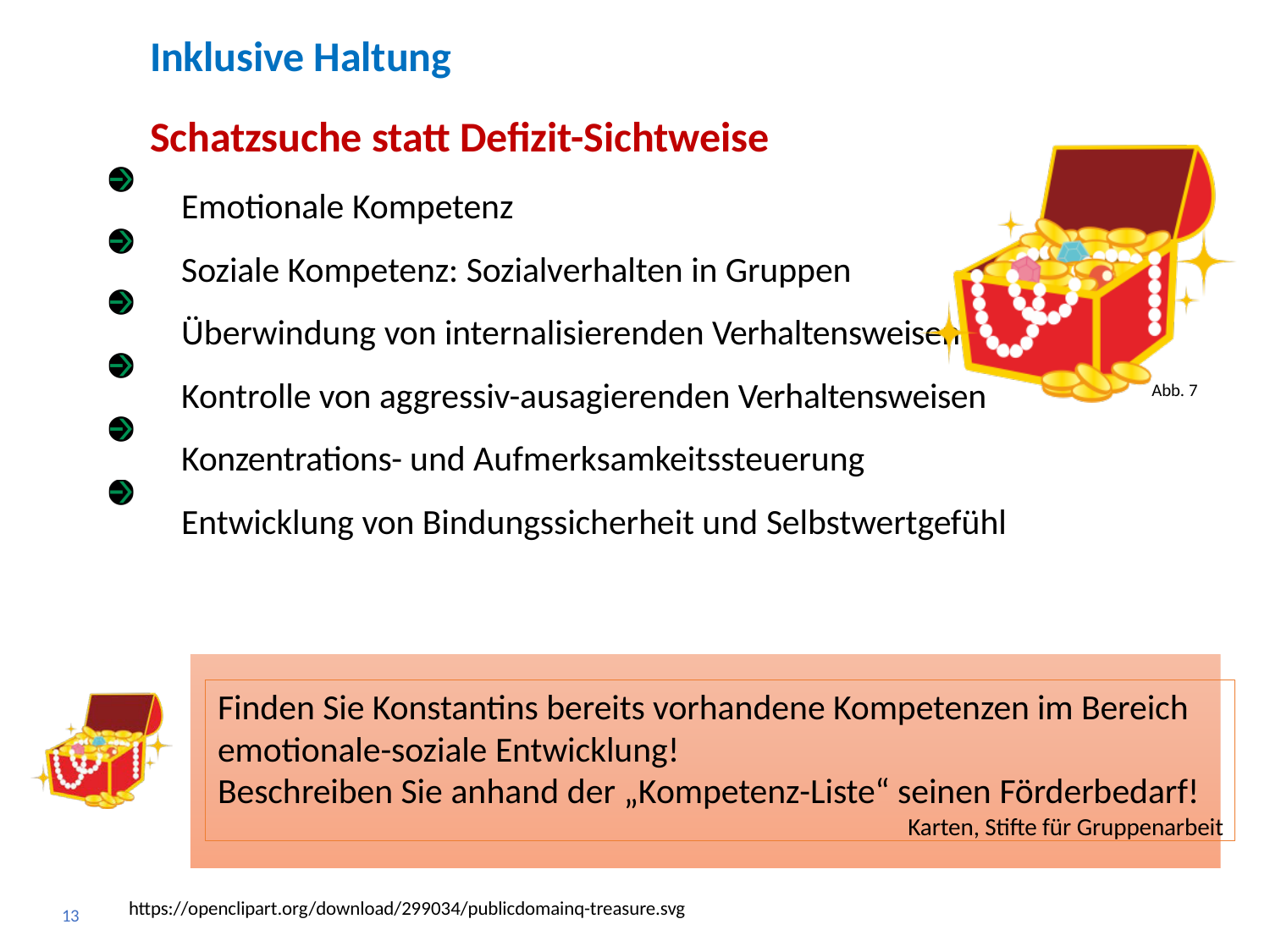

Inklusive Haltung
Schatzsuche statt Defizit-Sichtweise
Emotionale Kompetenz
Soziale Kompetenz: Sozialverhalten in Gruppen  Überwindung von internalisierenden Verhaltensweisen  Kontrolle von aggressiv-ausagierenden Verhaltensweisen  Konzentrations- und Aufmerksamkeitssteuerung  Entwicklung von Bindungssicherheit und Selbstwertgefühl

Abb. 7

Finden Sie Konstantins bereits vorhandene Kompetenzen im Bereich  emotionale-soziale Entwicklung!
Beschreiben Sie anhand der „Kompetenz-Liste“ seinen Förderbedarf!
Karten, Stifte für Gruppenarbeit

https://openclipart.org/download/299034/publicdomainq-treasure.svg
13